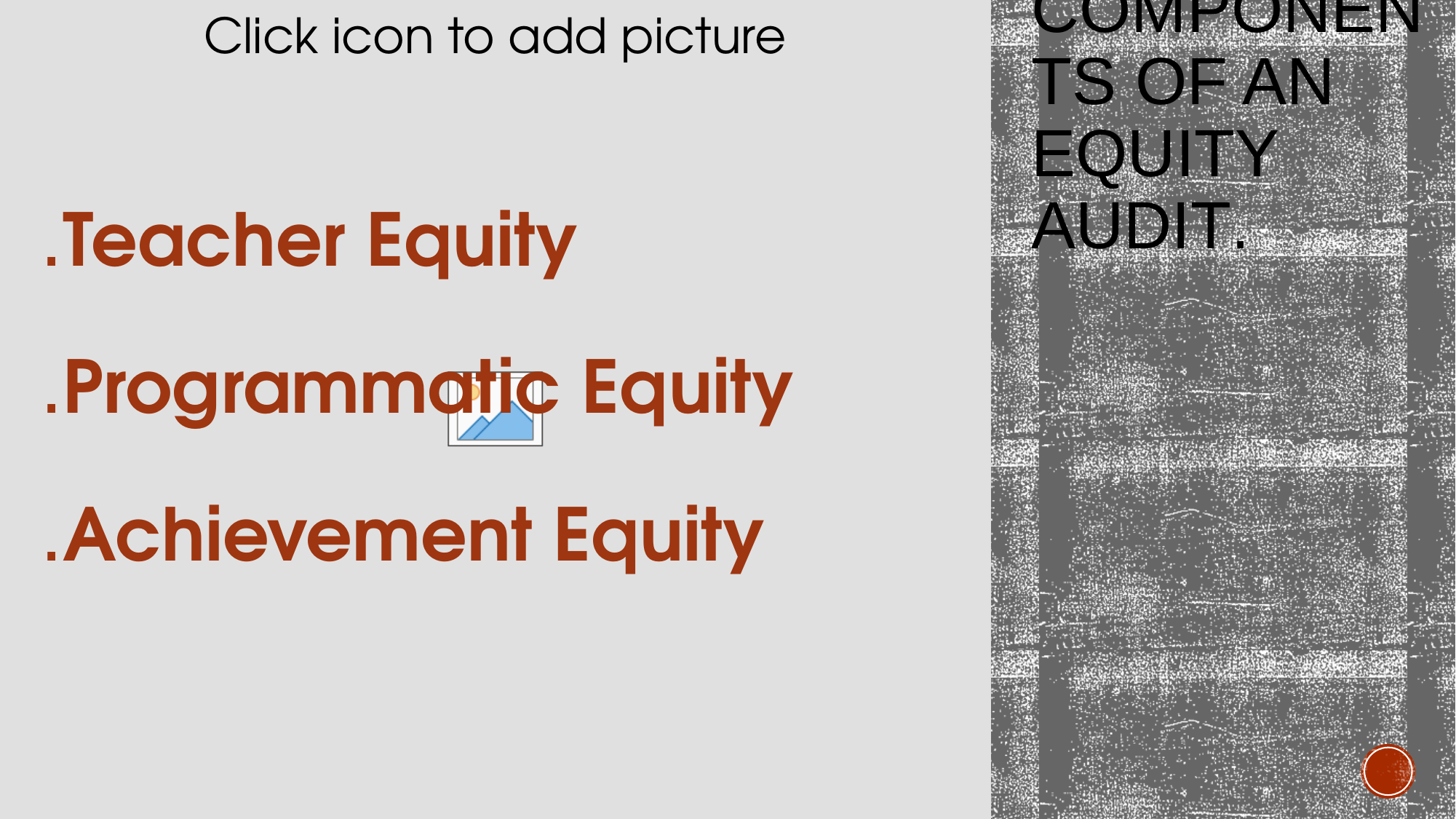

# Components of an Equity Audit.
.Teacher Equity
.Programmatic Equity
.Achievement Equity